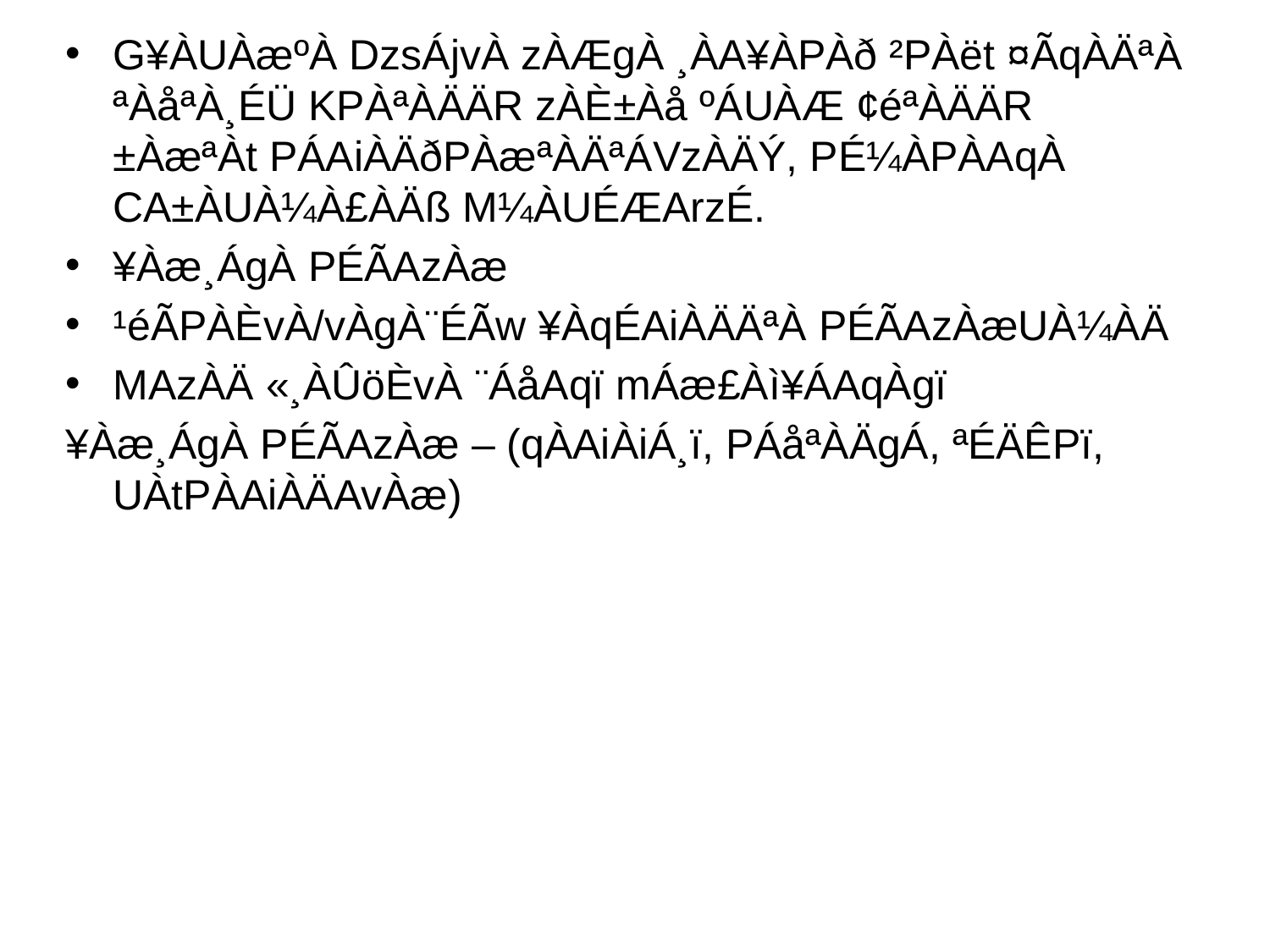

G¥ÀUÀæºÀ DzsÁjvÀ zÀÆgÀ ¸ÀA¥ÀPÀð ²PÀët ¤ÃqÀÄªÀ ªÀåªÀ¸ÉÜ KPÀªÀÄÄR zÀÈ±Àå ºÁUÀÆ ¢éªÀÄÄR ±ÀæªÀt PÁAiÀÄðPÀæªÀÄªÁVzÀÄÝ, PÉ¼ÀPÀAqÀ CA±ÀUÀ¼À£ÀÄß M¼ÀUÉÆArzÉ.
¥Àæ¸ÁgÀ PÉÃAzÀæ
¹éÃPÀÈvÀ/vÀgÀ¨ÉÃw ¥ÀqÉAiÀÄÄªÀ PÉÃAzÀæUÀ¼ÀÄ
MAzÀÄ «¸ÀÛöÈvÀ ¨ÁåAqï mÁæ£Àì¥ÁAqÀgï
¥Àæ¸ÁgÀ PÉÃAzÀæ – (qÀAiÀiÁ¸ï, PÁåªÀÄgÁ, ªÉÄÊPï, UÀtPÀAiÀÄAvÀæ)